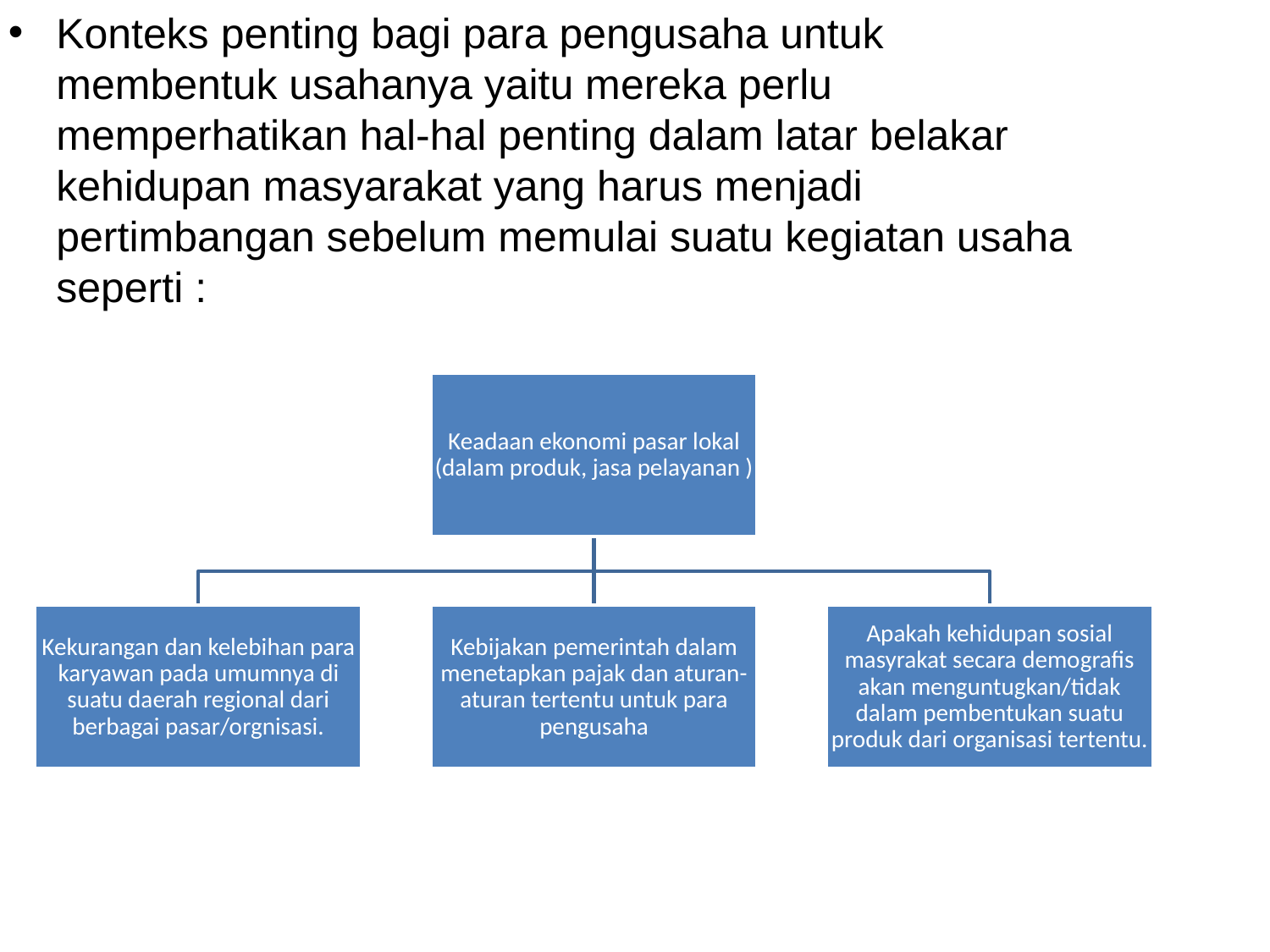

Konteks penting bagi para pengusaha untuk membentuk usahanya yaitu mereka perlu memperhatikan hal-hal penting dalam latar belakar kehidupan masyarakat yang harus menjadi pertimbangan sebelum memulai suatu kegiatan usaha seperti :

Keadaan ekonomi pasar lokal (dalam produk, jasa pelayanan )
Kekurangan dan kelebihan para karyawan pada umumnya di suatu daerah regional dari berbagai pasar/orgnisasi.
Kebijakan pemerintah dalam menetapkan pajak dan aturan-aturan tertentu untuk para pengusaha
Apakah kehidupan sosial masyrakat secara demografis akan menguntugkan/tidak dalam pembentukan suatu produk dari organisasi tertentu.